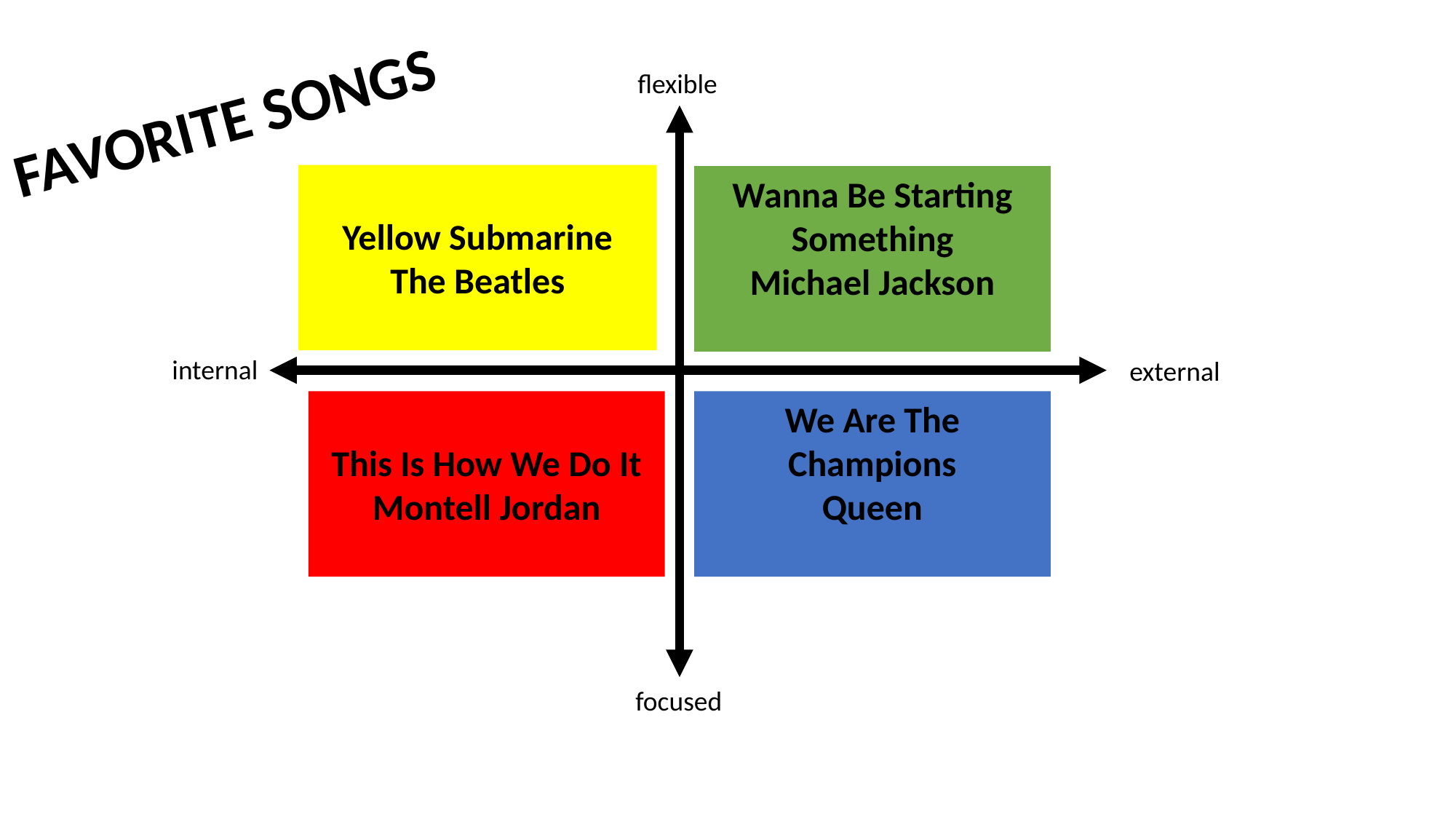

flexible
FAVORITE SONGS

Yellow Submarine
The Beatles

Wanna Be Starting Something
Michael Jackson

internal
external

This Is How We Do It
Montell Jordan

We Are The Champions
Queen

focused